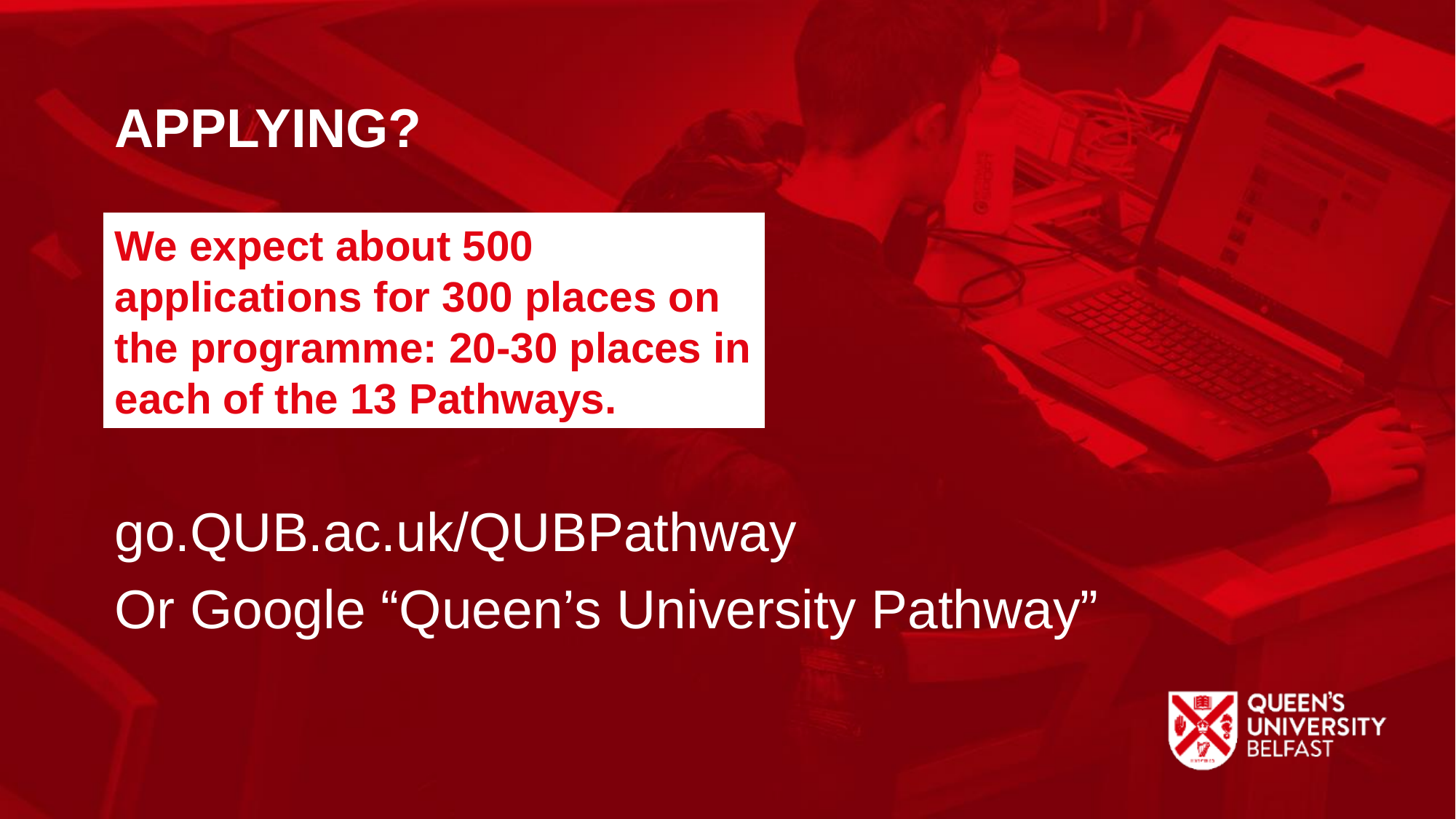

APPLYING?
We expect about 500 applications for 300 places on the programme: 20-30 places in each of the 13 Pathways.
go.QUB.ac.uk/QUBPathway
Or Google “Queen’s University Pathway”